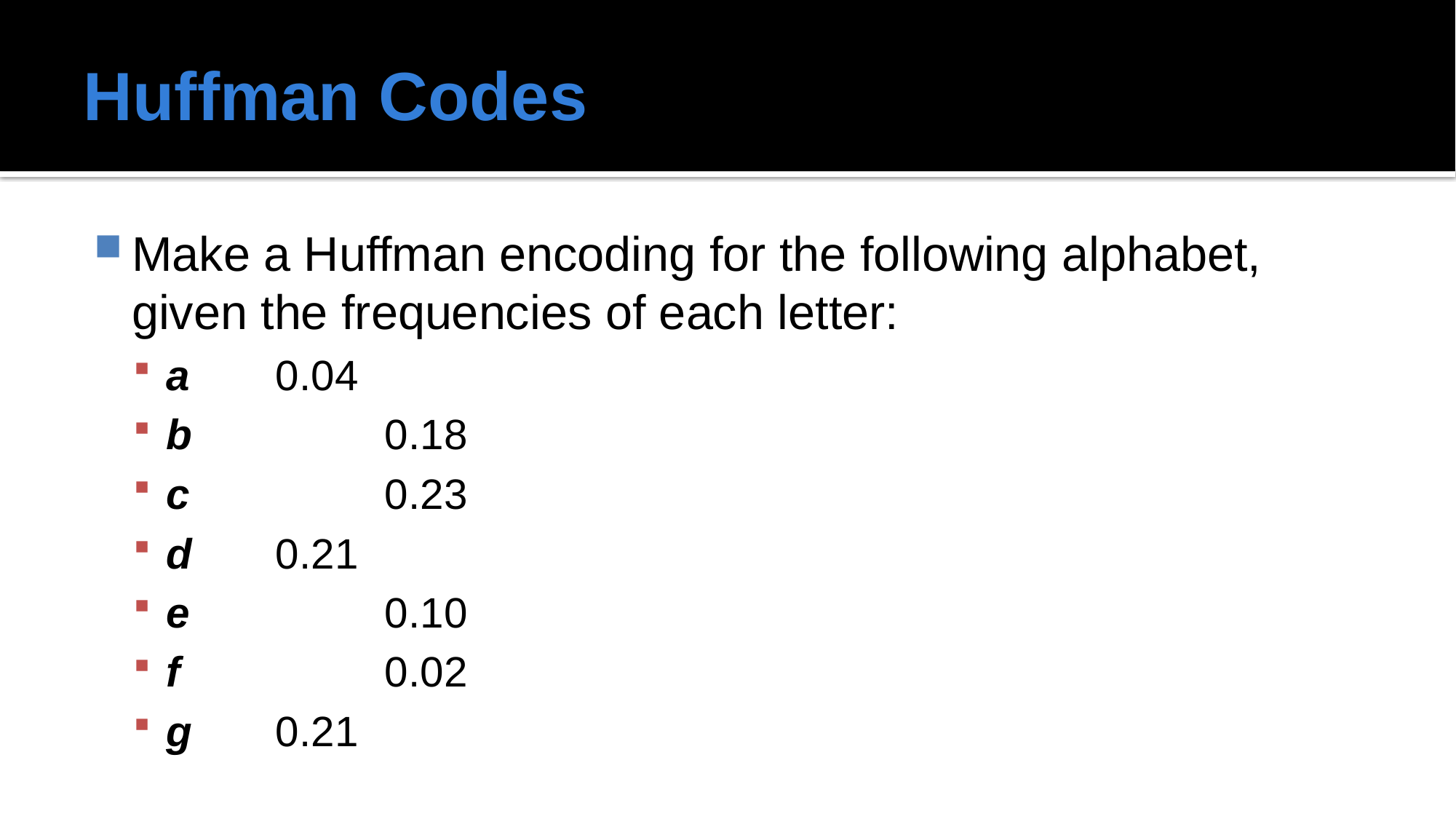

# Huffman Codes
Make a Huffman encoding for the following alphabet, given the frequencies of each letter:
a	0.04
b		0.18
c		0.23
d	0.21
e		0.10
f		0.02
g	0.21